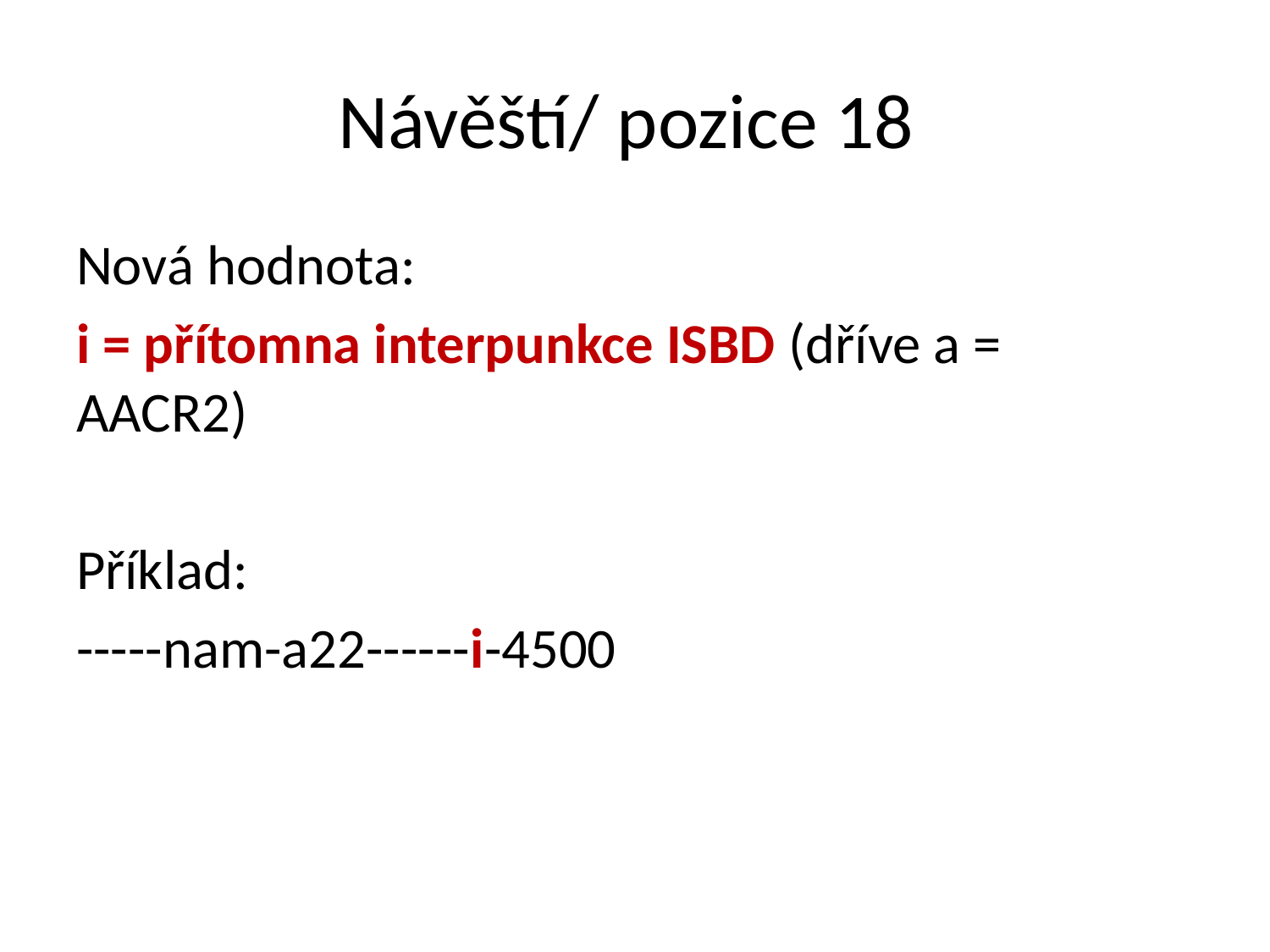

# Návěští/ pozice 18
Nová hodnota:
i = přítomna interpunkce ISBD (dříve a =  AACR2)

Příklad:
-----nam-a22------i-4500